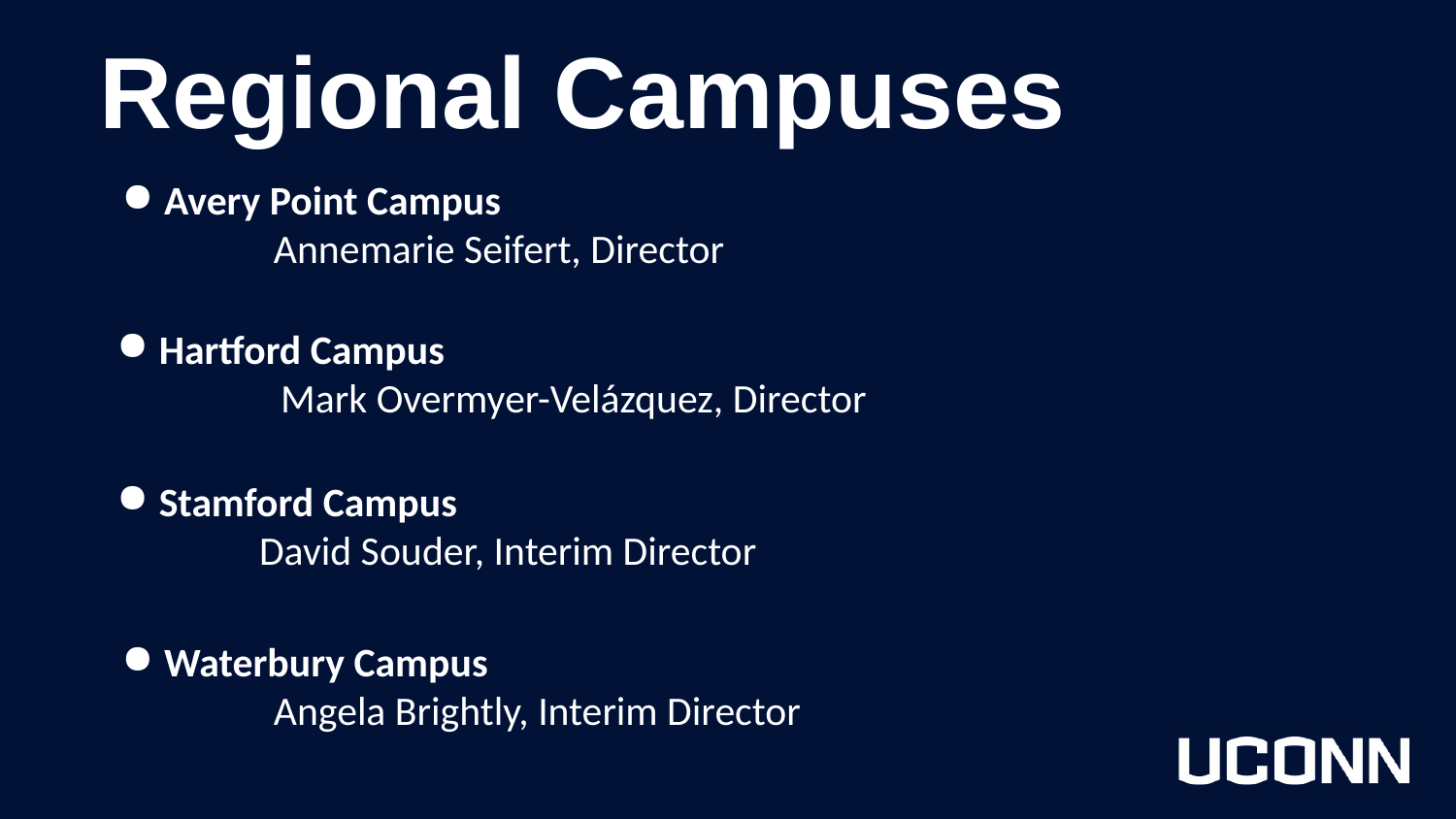

Regional Campuses
Avery Point Campus
	  Annemarie Seifert, Director
Hartford Campus
	  Mark Overmyer-Velázquez, Director
Stamford Campus
	 David Souder, Interim Director
Waterbury Campus
	  Angela Brightly, Interim Director